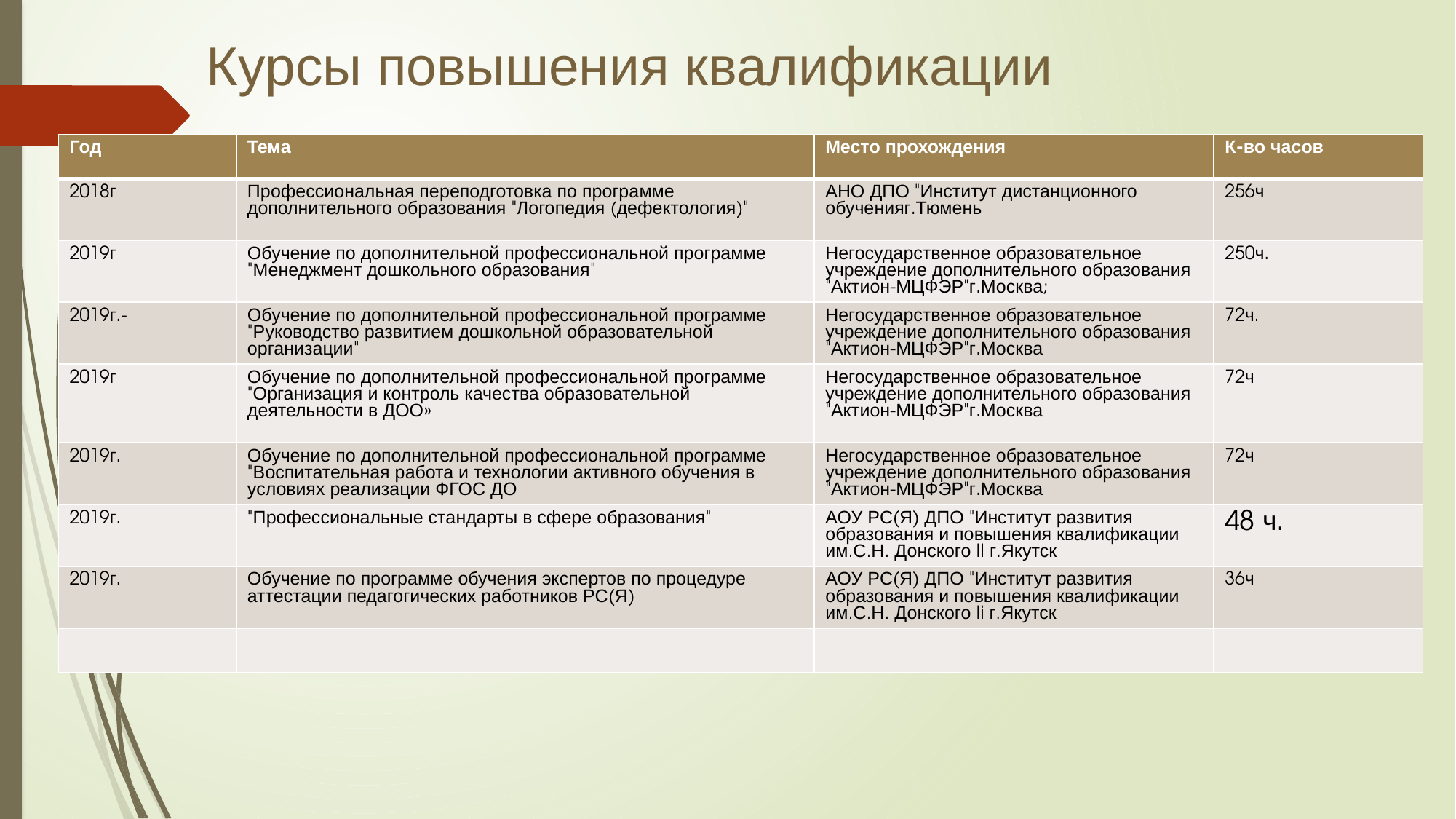

Курсы повышения квалификации
| Год | Тема | Место прохождения | К-во часов |
| --- | --- | --- | --- |
| 2018г | Профессиональная переподготовка по программе дополнительного образования "Логопедия (дефектология)" | АНО ДПО "Институт дистанционного обученияг.Тюмень | 256ч |
| 2019г | Обучение по дополнительной профессиональной программе "Менеджмент дошкольного образования" | Негосударственное образовательное учреждение дополнительного образования "Актион-МЦФЭР"г.Москва; | 250ч. |
| 2019г.- | Обучение по дополнительной профессиональной программе "Руководство развитием дошкольной образовательной организации" | Негосударственное образовательное учреждение дополнительного образования "Актион-МЦФЭР"г.Москва | 72ч. |
| 2019г | Обучение по дополнительной профессиональной программе "Организация и контроль качества образовательной деятельности в ДОО» | Негосударственное образовательное учреждение дополнительного образования "Актион-МЦФЭР"г.Москва | 72ч |
| 2019г. | Обучение по дополнительной профессиональной программе "Воспитательная работа и технологии активного обучения в условиях реализации ФГОС ДО | Негосударственное образовательное учреждение дополнительного образования "Актион-МЦФЭР"г.Москва | 72ч |
| 2019г. | "Профессиональные стандарты в сфере образования" | АОУ РС(Я) ДПО "Институт развития образования и повышения квалификации им.С.Н. Донского II г.Якутск | 48 ч. |
| 2019г. | Обучение по программе обучения экспертов по процедуре аттестации педагогических работников РС(Я) | АОУ РС(Я) ДПО "Институт развития образования и повышения квалификации им.С.Н. Донского Ii г.Якутск | 36ч |
|  |  |  |  |